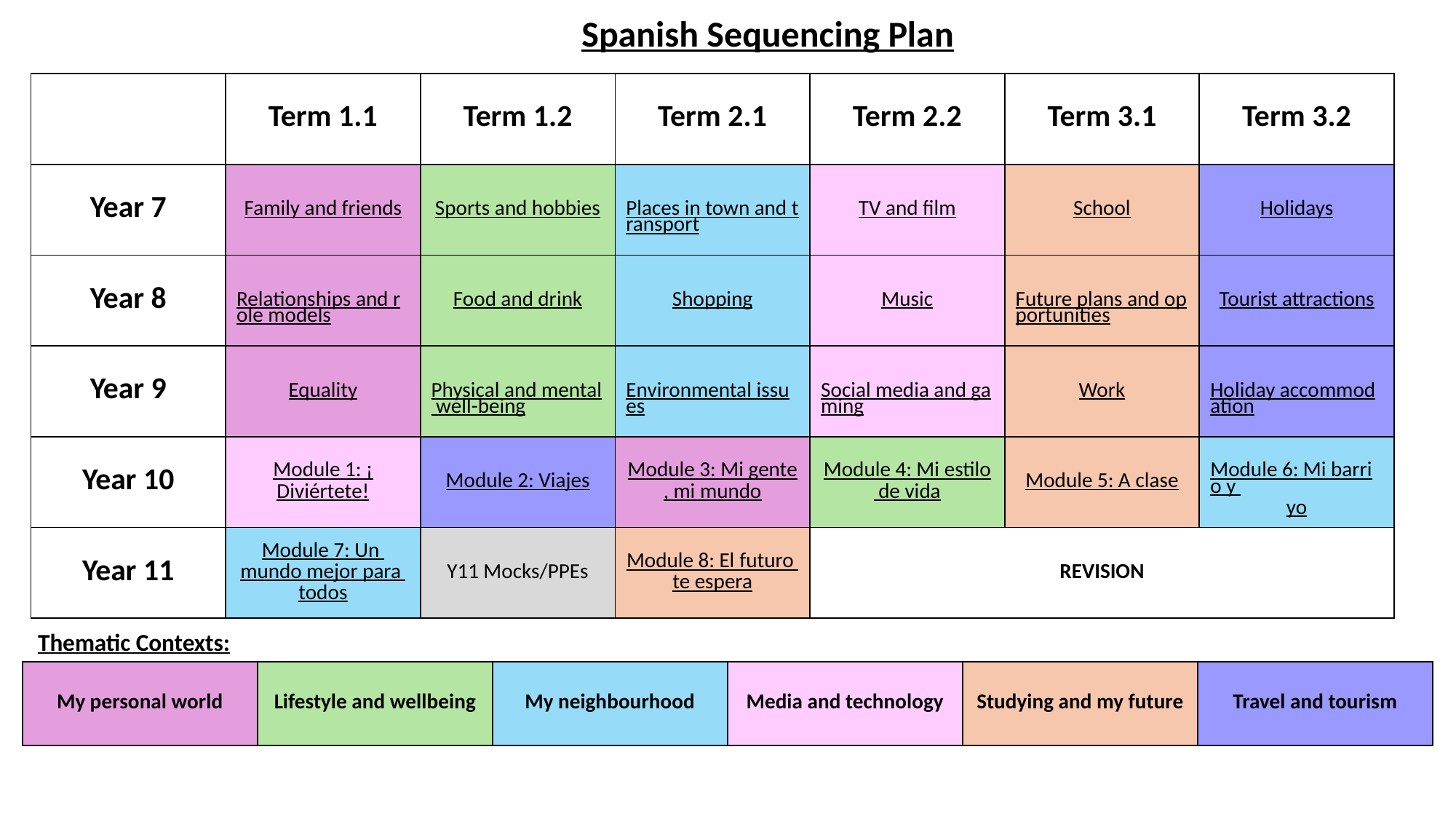

Spanish Sequencing Plan
|  | Term 1.1 | Term 1.2 | Term 2.1 | Term 2.2 | Term 3.1 | Term 3.2 |
| --- | --- | --- | --- | --- | --- | --- |
| Year 7 | Family and friends | Sports and hobbies | Places in town and transport | TV and film | School | Holidays |
| Year 8 | Relationships and role models | Food and drink | Shopping | Music | Future plans and opportunities | Tourist attractions |
| Year 9 | Equality | Physical and mental well-being | Environmental issues | Social media and gaming | Work | Holiday accommodation |
| Year 10 | Module 1: ¡Diviértete! | Module 2: Viajes | Module 3: Mi gente, mi mundo | Module 4: Mi estilo de vida | Module 5: A clase | Module 6: Mi barrio y yo |
| Year 11 | Module 7: Un mundo mejor para todos | Y11 Mocks/PPEs | Module 8: El futuro te espera | REVISION |  |  |
Thematic Contexts:
| My personal world | Lifestyle and wellbeing | My neighbourhood | Media and technology | Studying and my future | Travel and tourism |
| --- | --- | --- | --- | --- | --- |